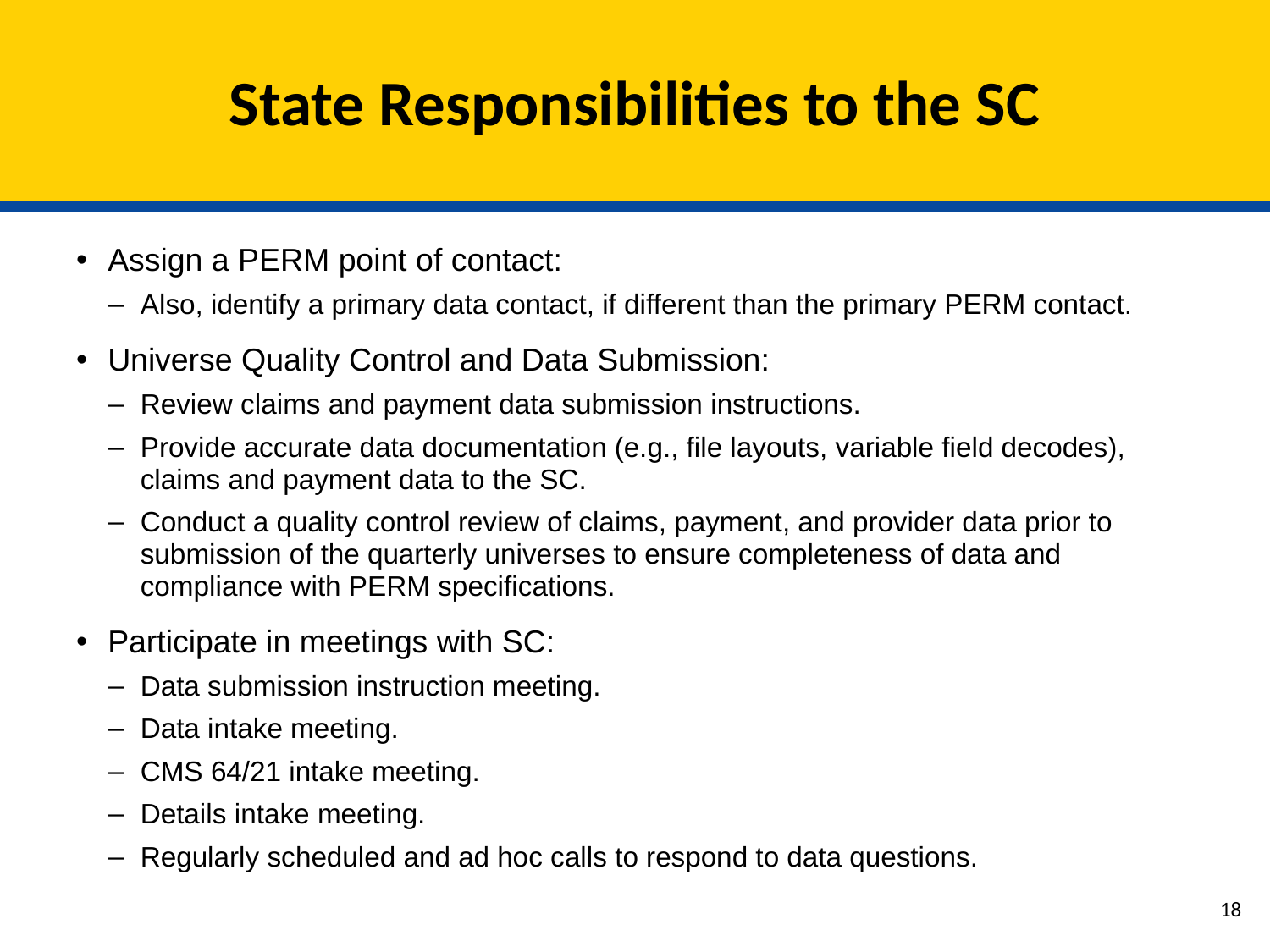

# State Responsibilities to the SC
Assign a PERM point of contact:
Also, identify a primary data contact, if different than the primary PERM contact.
Universe Quality Control and Data Submission:
Review claims and payment data submission instructions.
Provide accurate data documentation (e.g., file layouts, variable field decodes), claims and payment data to the SC.
Conduct a quality control review of claims, payment, and provider data prior to submission of the quarterly universes to ensure completeness of data and compliance with PERM specifications.
Participate in meetings with SC:
Data submission instruction meeting.
Data intake meeting.
CMS 64/21 intake meeting.
Details intake meeting.
Regularly scheduled and ad hoc calls to respond to data questions.
18